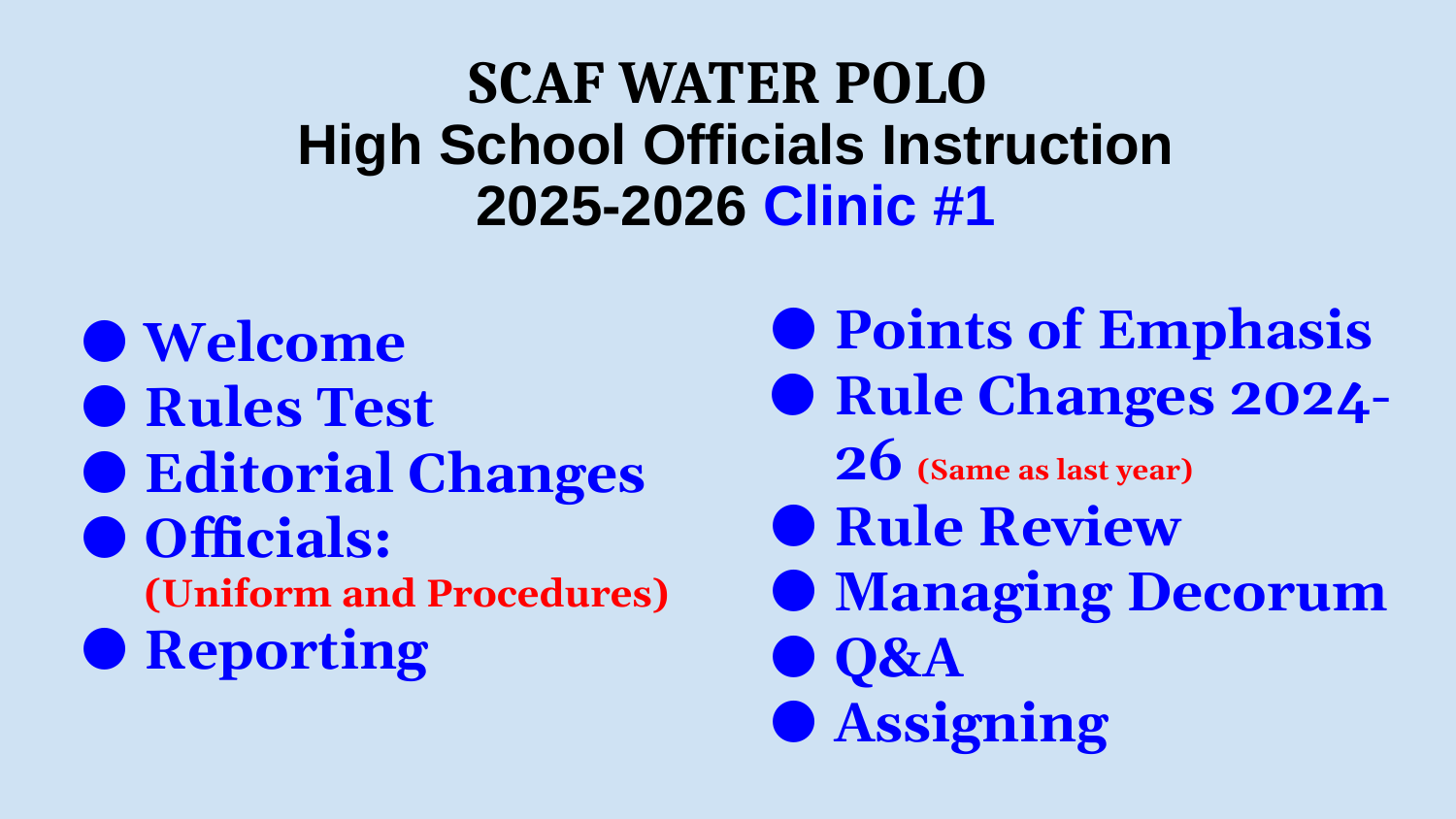

SCAF WATER POLO
High School Officials Instruction
2025-2026 Clinic #1
Points of Emphasis
Rule Changes 2024-26 (Same as last year)
Rule Review
Managing Decorum
Q&A
Assigning
Welcome
Rules Test
Editorial Changes
Officials:
(Uniform and Procedures)
Reporting